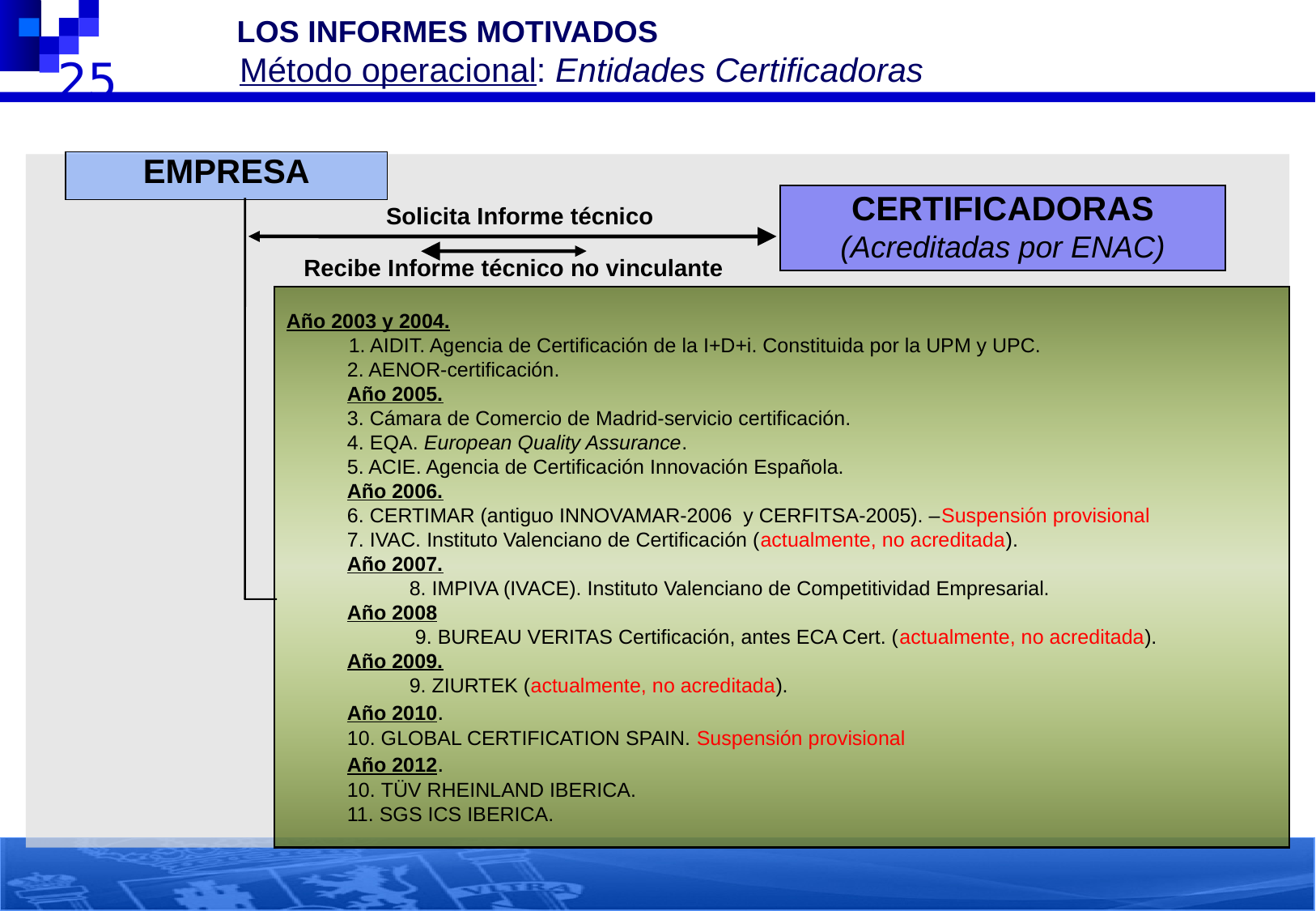

2.- LOS INFORMES MOTIVADOS
     Método operacional: Entidades Certificadoras
25
EMPRESA

CERTIFICADORAS
(Acreditadas por ENAC)

Solicita Informe técnico

Recibe Informe técnico no vinculante

Año 2003 y 2004.
           1. AIDIT. Agencia de Certificación de la I+D+i. Constituida por la UPM y UPC.
2. AENOR-certificación.
Año 2005.
3. Cámara de Comercio de Madrid-servicio certificación.
4. EQA. European Quality Assurance.
5. ACIE. Agencia de Certificación Innovación Española.
Año 2006.
6. CERTIMAR (antiguo INNOVAMAR-2006  y CERFITSA-2005). –Suspensión provisional
7. IVAC. Instituto Valenciano de Certificación (actualmente, no acreditada).
Año 2007.
           8. IMPIVA (IVACE). Instituto Valenciano de Competitividad Empresarial.
Año 2008
            9. BUREAU VERITAS Certificación, antes ECA Cert. (actualmente, no acreditada).
Año 2009.
           9. ZIURTEK (actualmente, no acreditada).
Año 2010.
10. GLOBAL CERTIFICATION SPAIN. Suspensión provisional
Año 2012.
10. TÜV RHEINLAND IBERICA.
11. SGS ICS IBERICA.